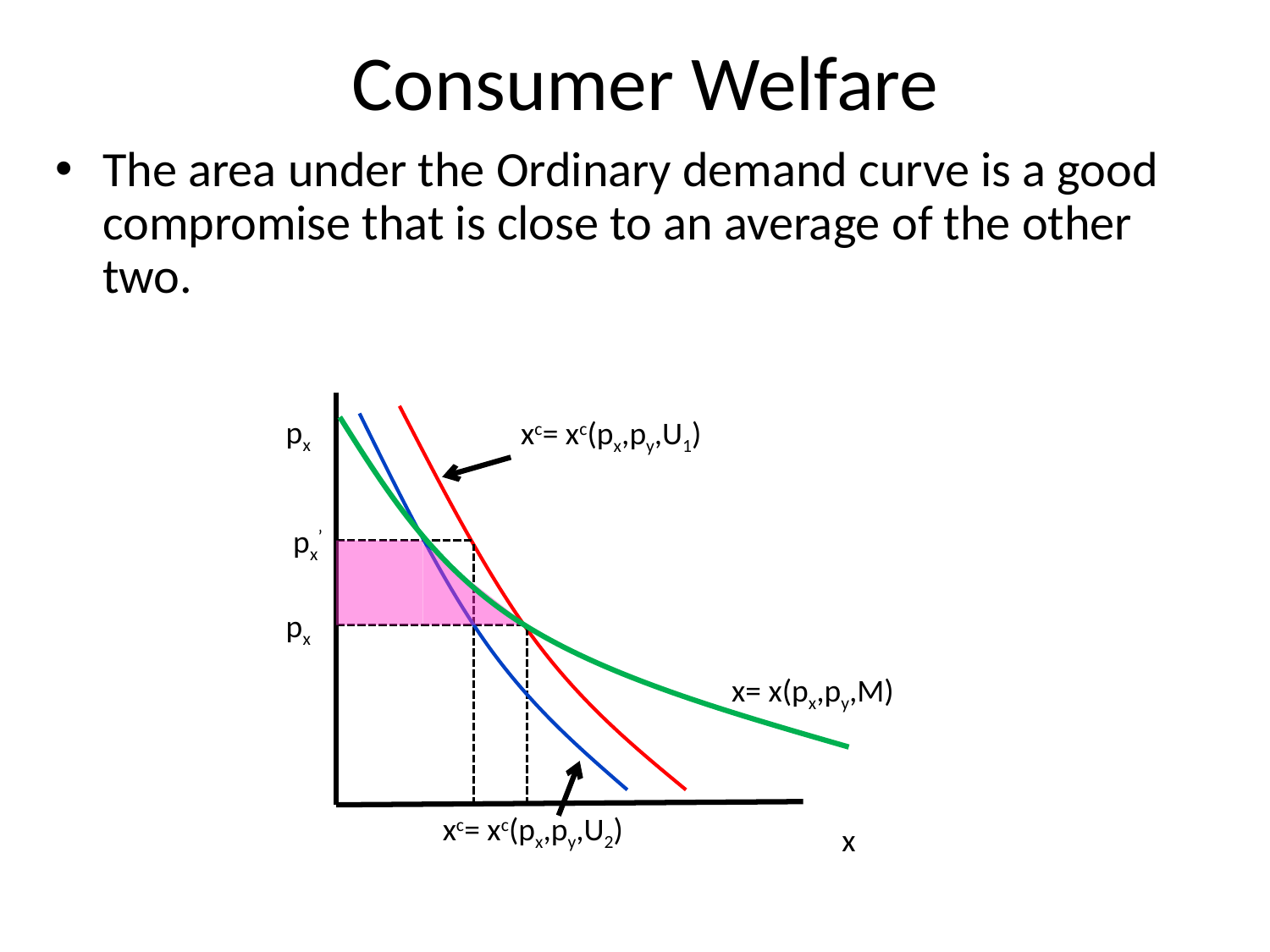

# Consumer Welfare
The area under the Ordinary demand curve is a good compromise that is close to an average of the other two.
px

xc= xc(px,py,U1)

px’

px
x= x(px,py,M)
xc= xc(px,py,U2)
x